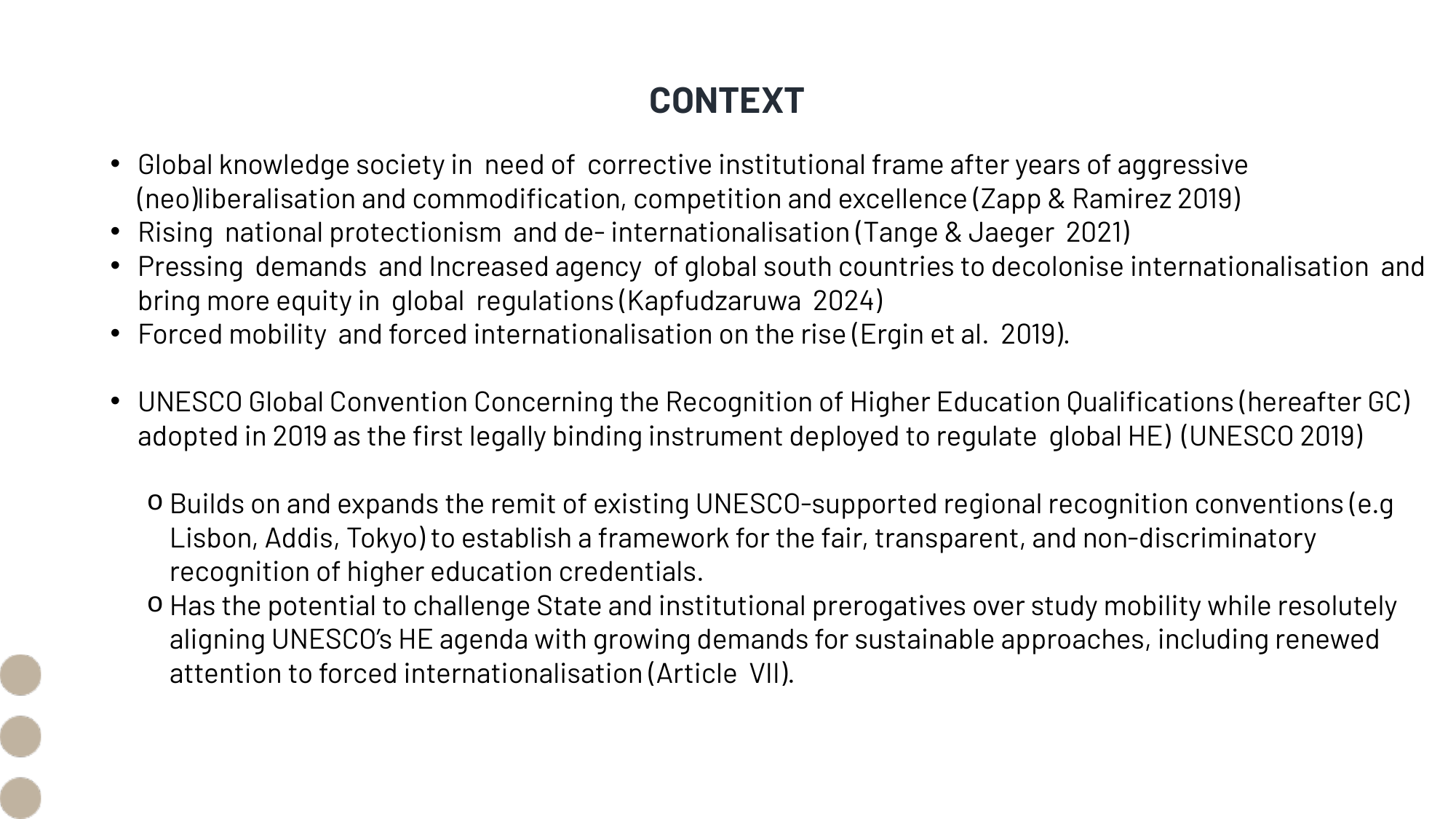

CONTEXT
Global knowledge society in  need of  corrective institutional frame after years of aggressive (neo)liberalisation and commodification, competition and excellence (Zapp & Ramirez 2019)
Rising  national protectionism  and de- internationalisation (Tange & Jaeger  2021)
Pressing  demands  and Increased agency  of global south countries to decolonise internationalisation  and  bring more equity in  global  regulations (Kapfudzaruwa  2024)
Forced mobility  and forced internationalisation on the rise (Ergin et al.  2019).

UNESCO Global Convention Concerning the Recognition of Higher Education Qualifications (hereafter GC) adopted in 2019 as the first legally binding instrument deployed to regulate  global HE)  (UNESCO 2019)

Builds on and expands the remit of existing UNESCO-supported regional recognition conventions (e.g Lisbon, Addis, Tokyo) to establish a framework for the fair, transparent, and non-discriminatory recognition of higher education credentials.
Has the potential to challenge State and institutional prerogatives over study mobility while resolutely aligning UNESCO’s HE agenda with growing demands for sustainable approaches, including renewed attention to forced internationalisation (Article  VII).